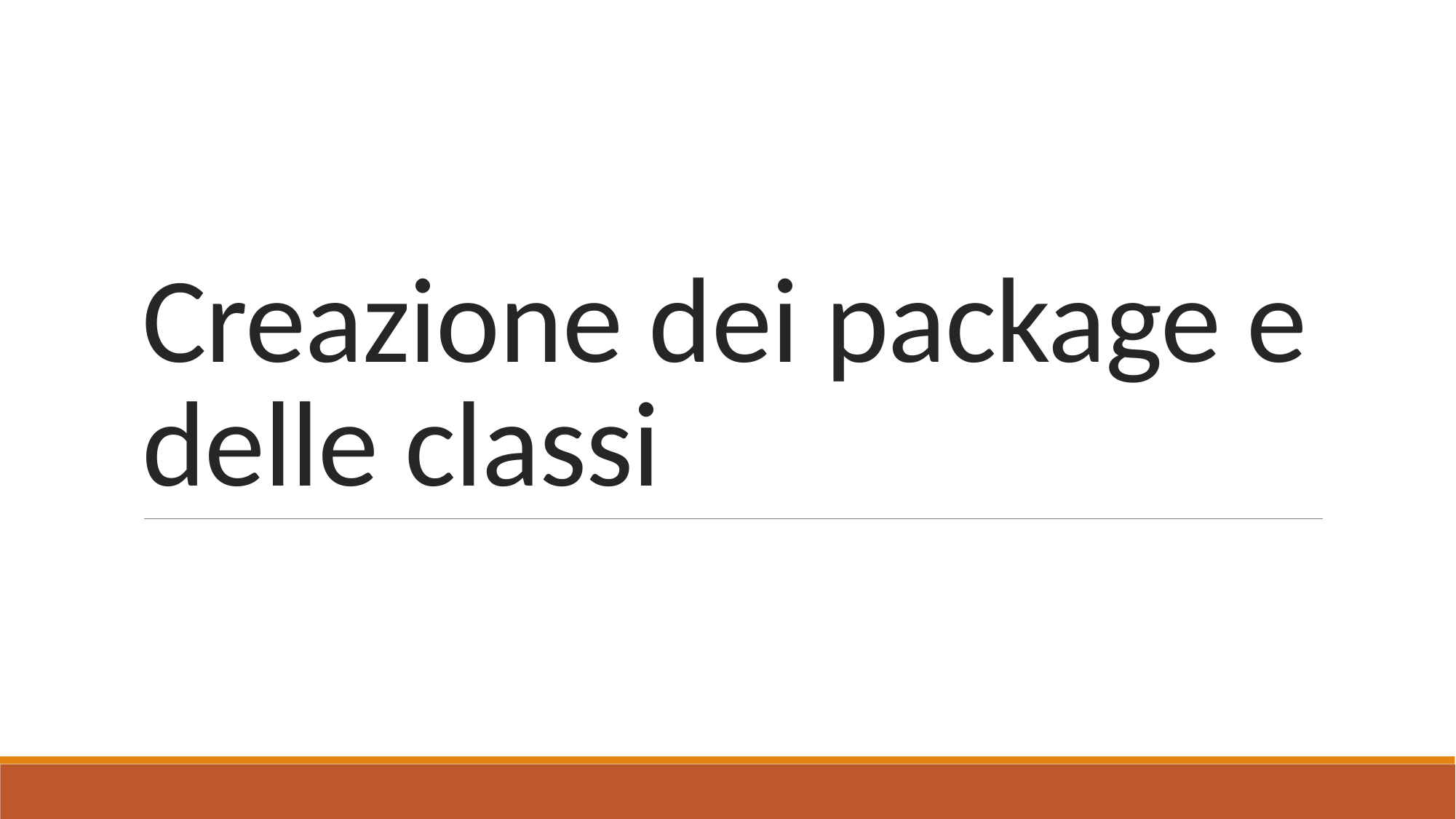

# Creazione dei package e delle classi